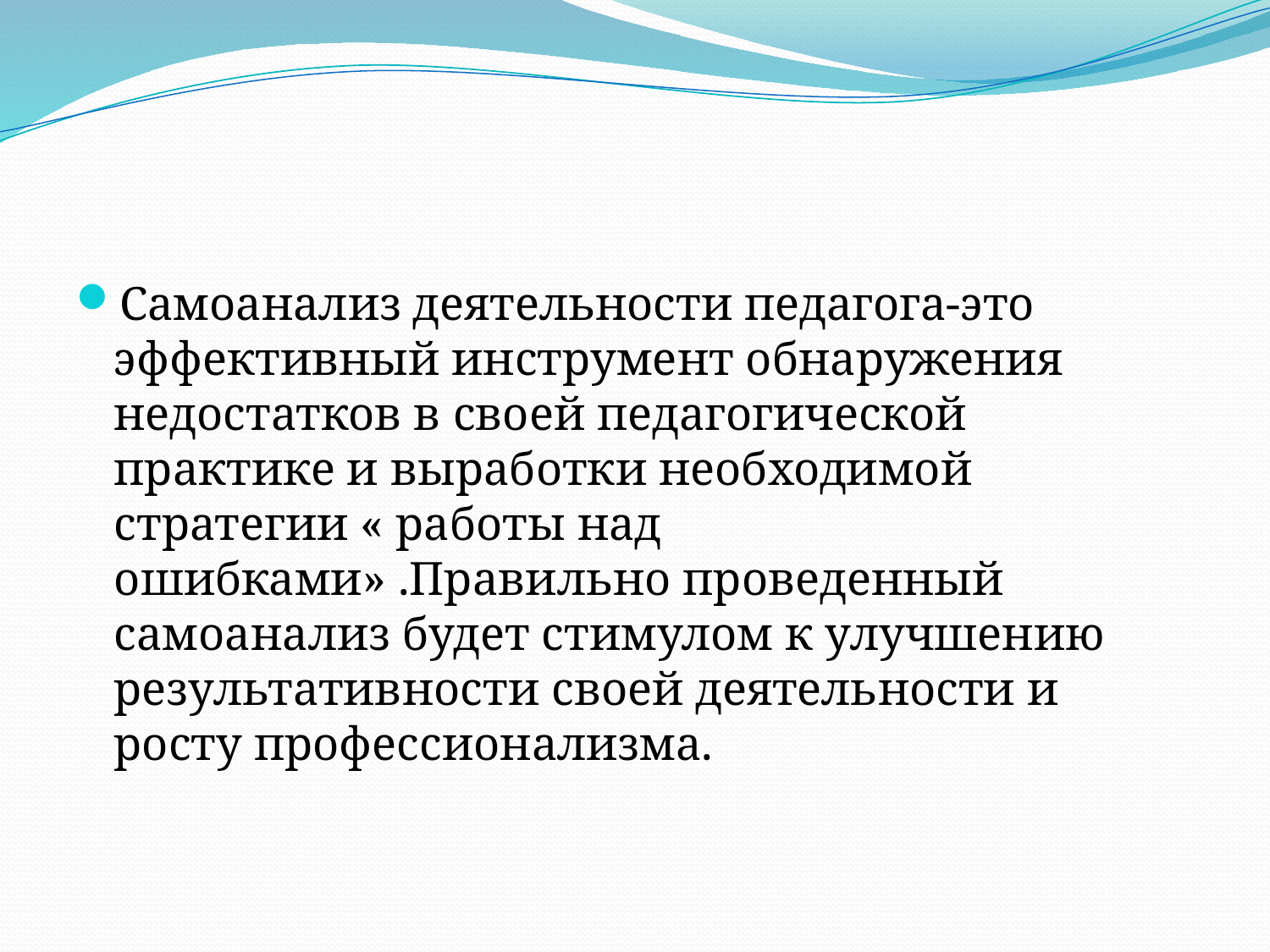

#
Самоанализ деятельности педагога-это эффективный инструмент обнаружения недостатков в своей педагогической практике и выработки необходимой стратегии « работы над ошибками» .Правильно проведенный самоанализ будет стимулом к улучшению результативности своей деятельности и росту профессионализма.